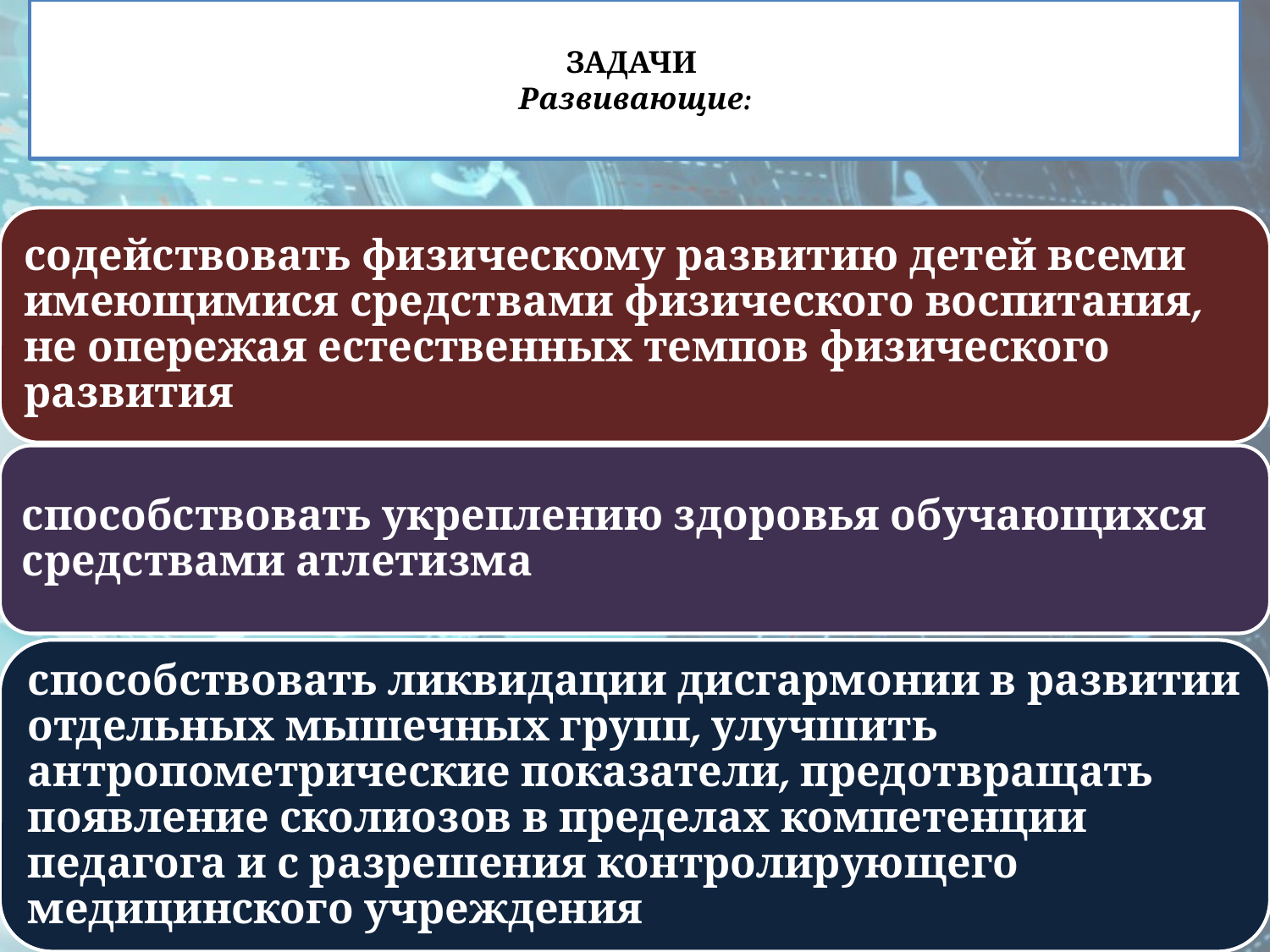

# ЗАДАЧИ Развивающие:
содействовать физическому развитию детей всеми имеющимися средствами физического воспитания, не опережая естественных темпов физического развития
способствовать укреплению здоровья обучающихся средствами атлетизма
способствовать ликвидации дисгармонии в развитии отдельных мышечных групп, улучшить антропометрические показатели, предотвращать появление сколиозов в пределах компетенции педагога и с разрешения контролирующего медицинского учреждения